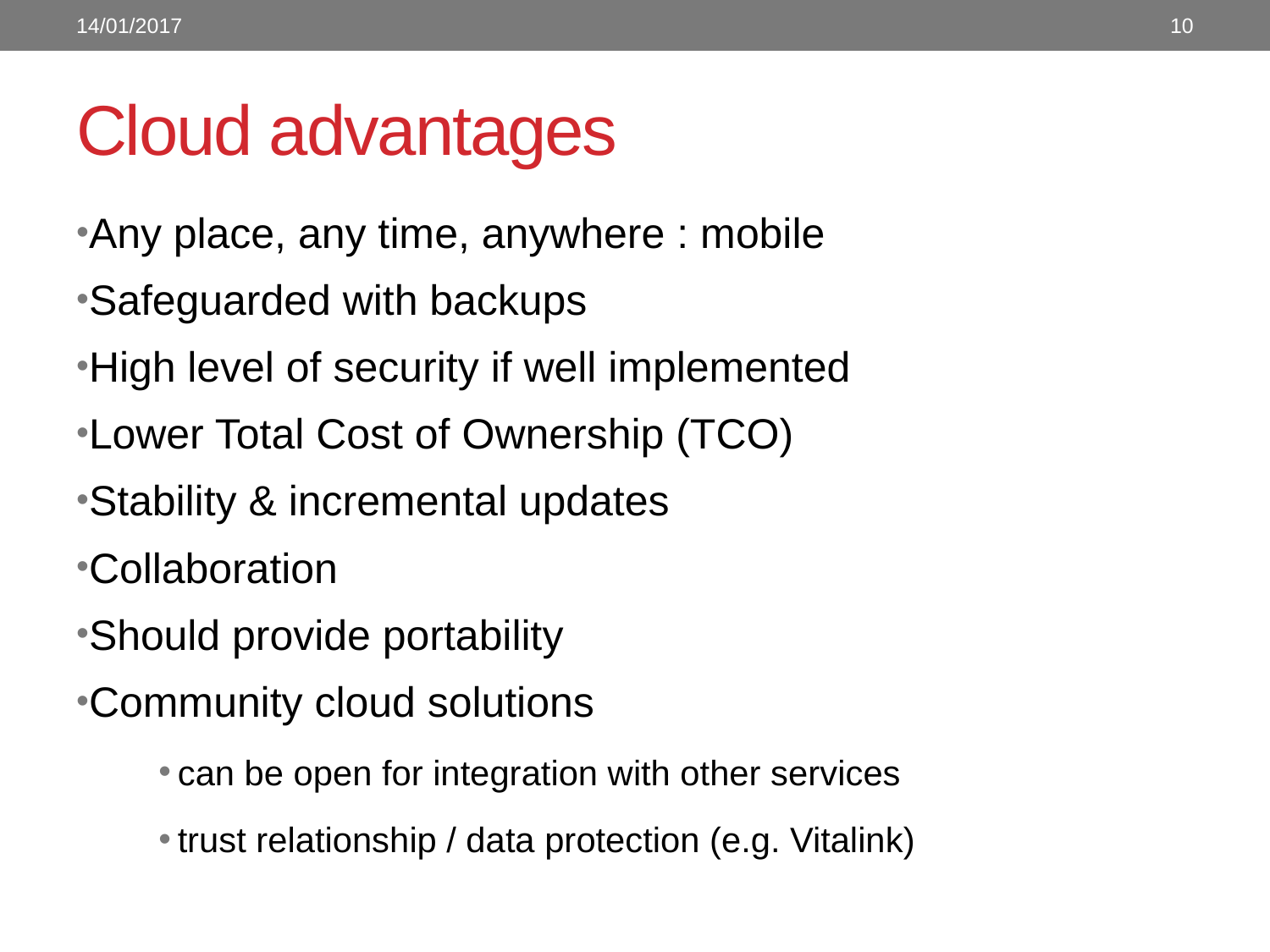

14/01/2017
10
# Cloud advantages
Any place, any time, anywhere : mobile
Safeguarded with backups
High level of security if well implemented
Lower Total Cost of Ownership (TCO)
Stability & incremental updates
Collaboration
Should provide portability
Community cloud solutions
can be open for integration with other services
trust relationship / data protection (e.g. Vitalink)